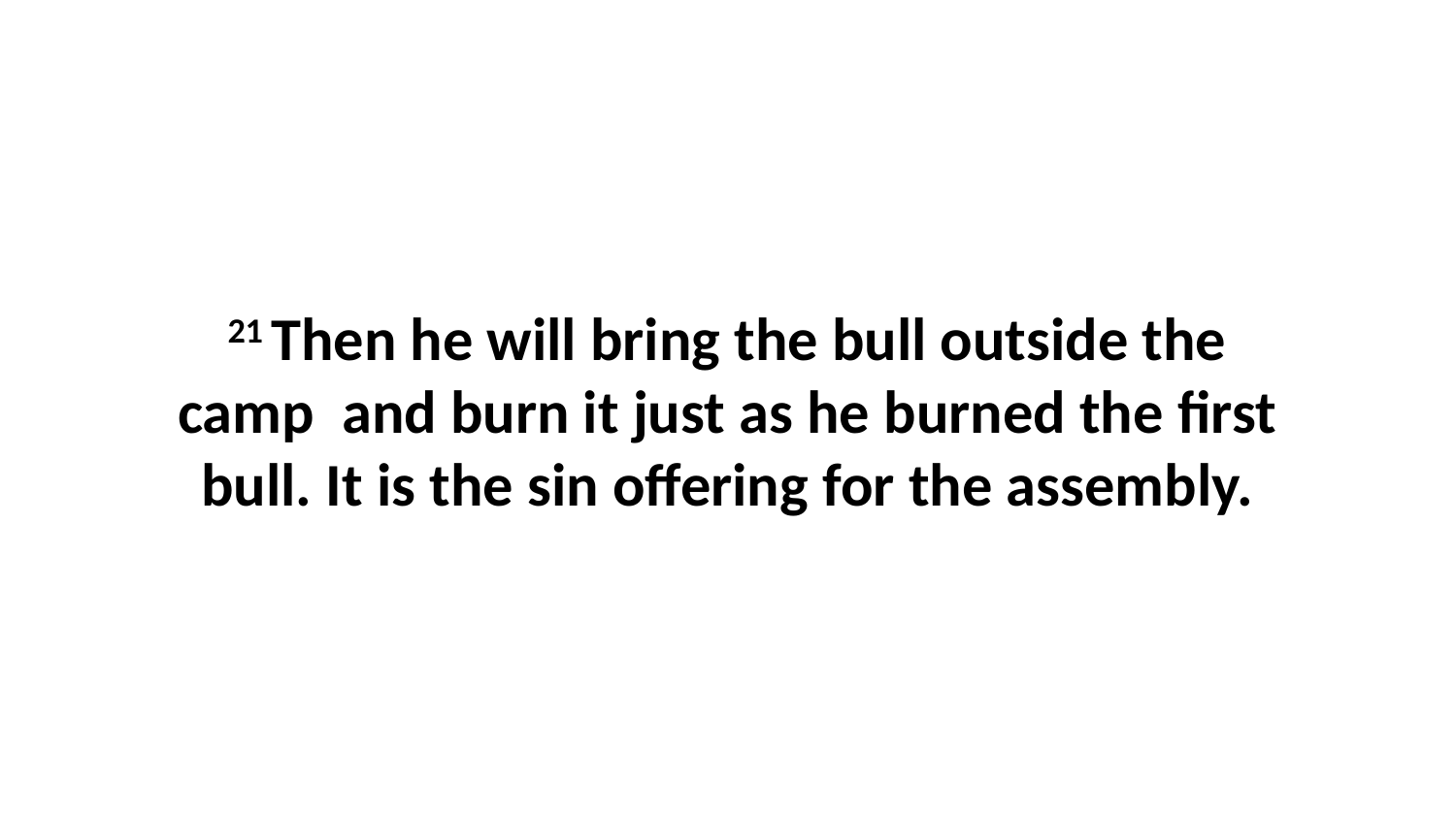

21 Then he will bring the bull outside the camp  and burn it just as he burned the first bull. It is the sin offering for the assembly.